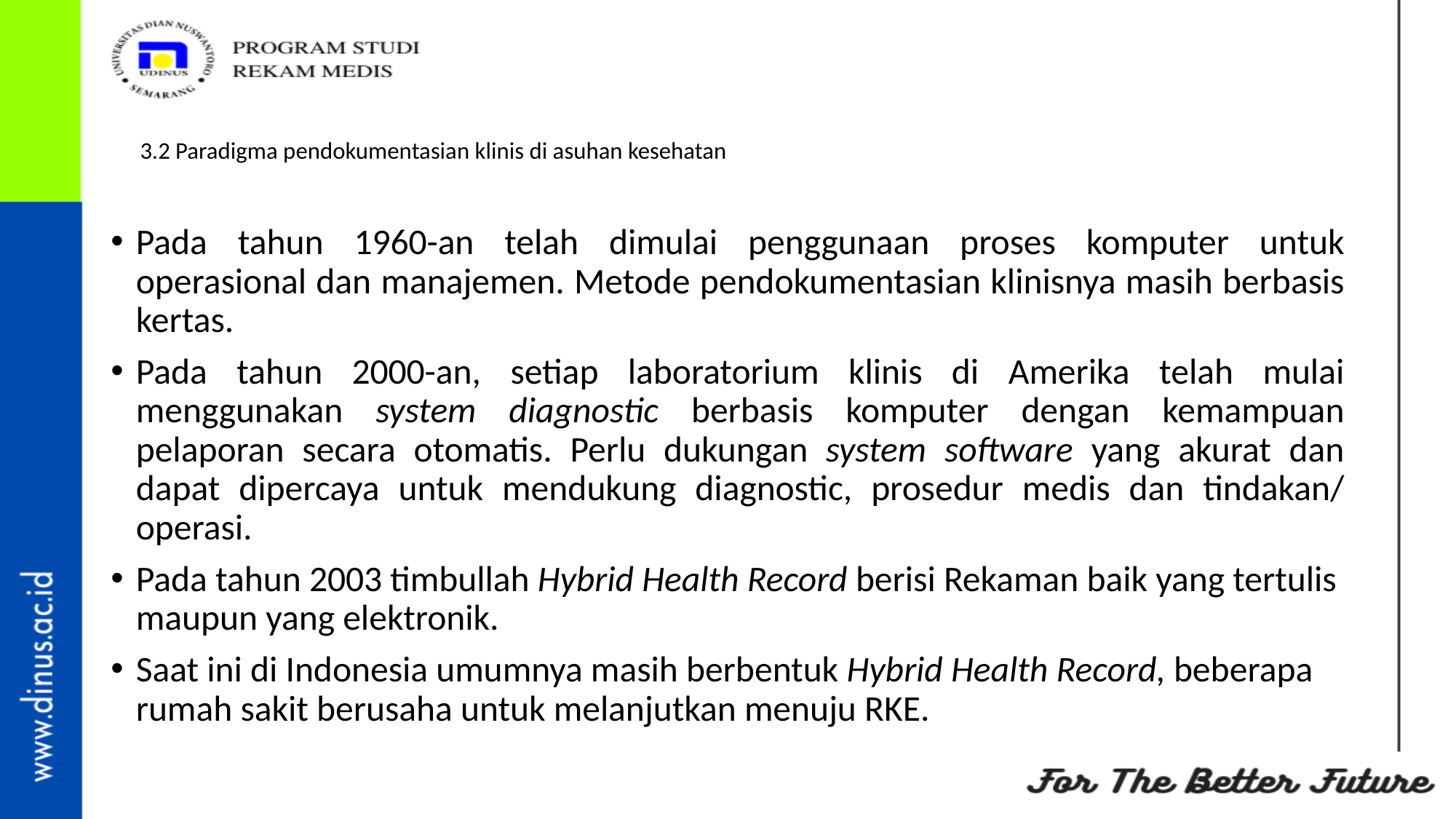

# 3.2 Paradigma pendokumentasian klinis di asuhan kesehatan
Pada tahun 1960-an telah dimulai penggunaan proses komputer untuk operasional dan manajemen. Metode pendokumentasian klinisnya masih berbasis kertas.
Pada tahun 2000-an, setiap laboratorium klinis di Amerika telah mulai menggunakan system diagnostic berbasis komputer dengan kemampuan pelaporan secara otomatis. Perlu dukungan system software yang akurat dan dapat dipercaya untuk mendukung diagnostic, prosedur medis dan tindakan/ operasi.
Pada tahun 2003 timbullah Hybrid Health Record berisi Rekaman baik yang tertulis maupun yang elektronik.
Saat ini di Indonesia umumnya masih berbentuk Hybrid Health Record, beberapa rumah sakit berusaha untuk melanjutkan menuju RKE.